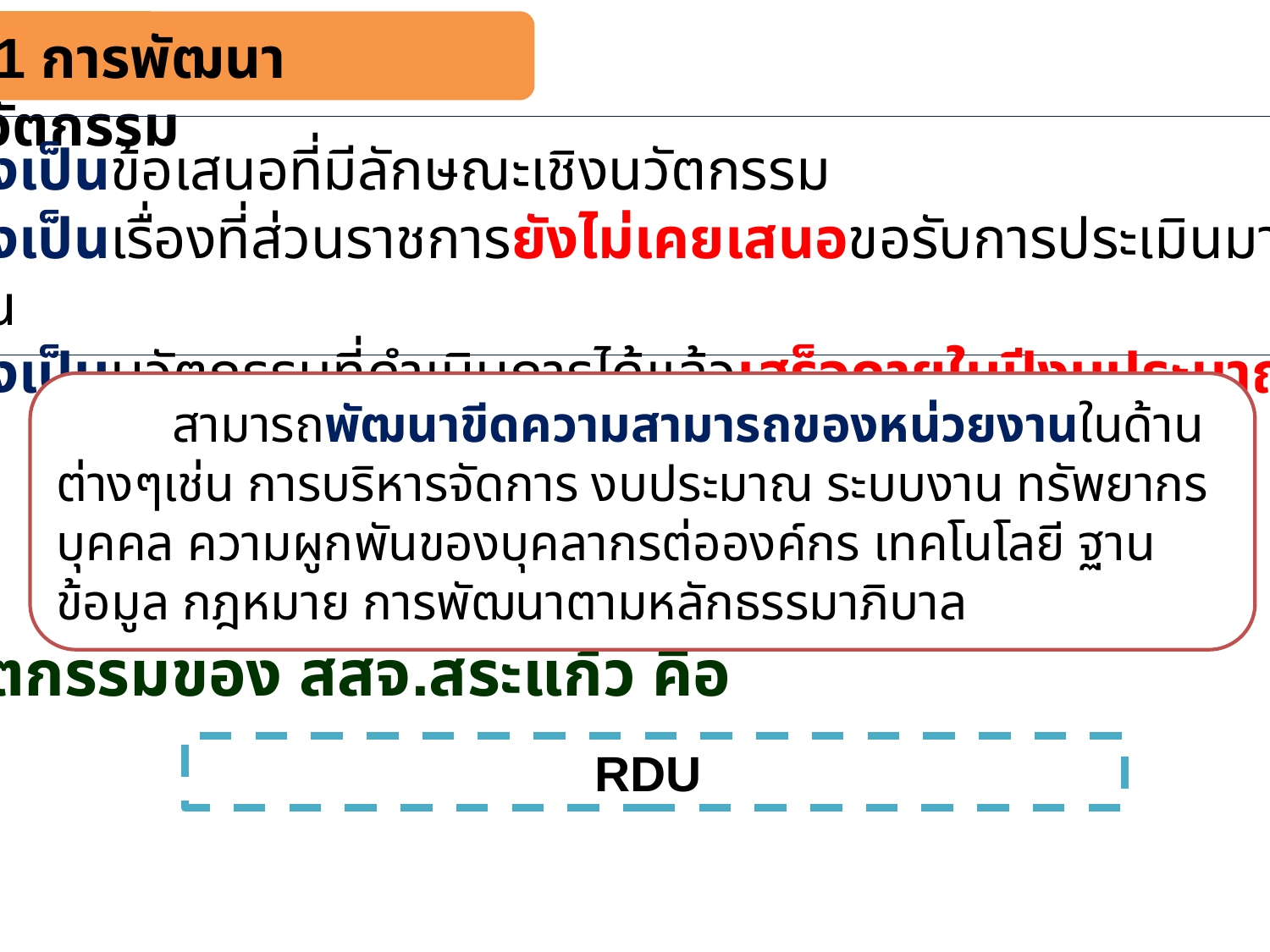

4.1 การพัฒนานวัตกรรม
ต้องเป็นข้อเสนอที่มีลักษณะเชิงนวัตกรรม
ต้องเป็นเรื่องที่ส่วนราชการยังไม่เคยเสนอขอรับการประเมินมาก่อน
ต้องเป็นนวัตกรรมที่ดำเนินการได้แล้วเสร็จภายในปีงบประมาณ
         สามารถพัฒนาขีดความสามารถของหน่วยงานในด้านต่างๆเช่น การบริหารจัดการ งบประมาณ ระบบงาน ทรัพยากรบุคคล ความผูกพันของบุคลากรต่อองค์กร เทคโนโลยี ฐานข้อมูล กฎหมาย การพัฒนาตามหลักธรรมาภิบาล
นวัตกรรมของ สสจ.สระแก้ว คือ
RDU